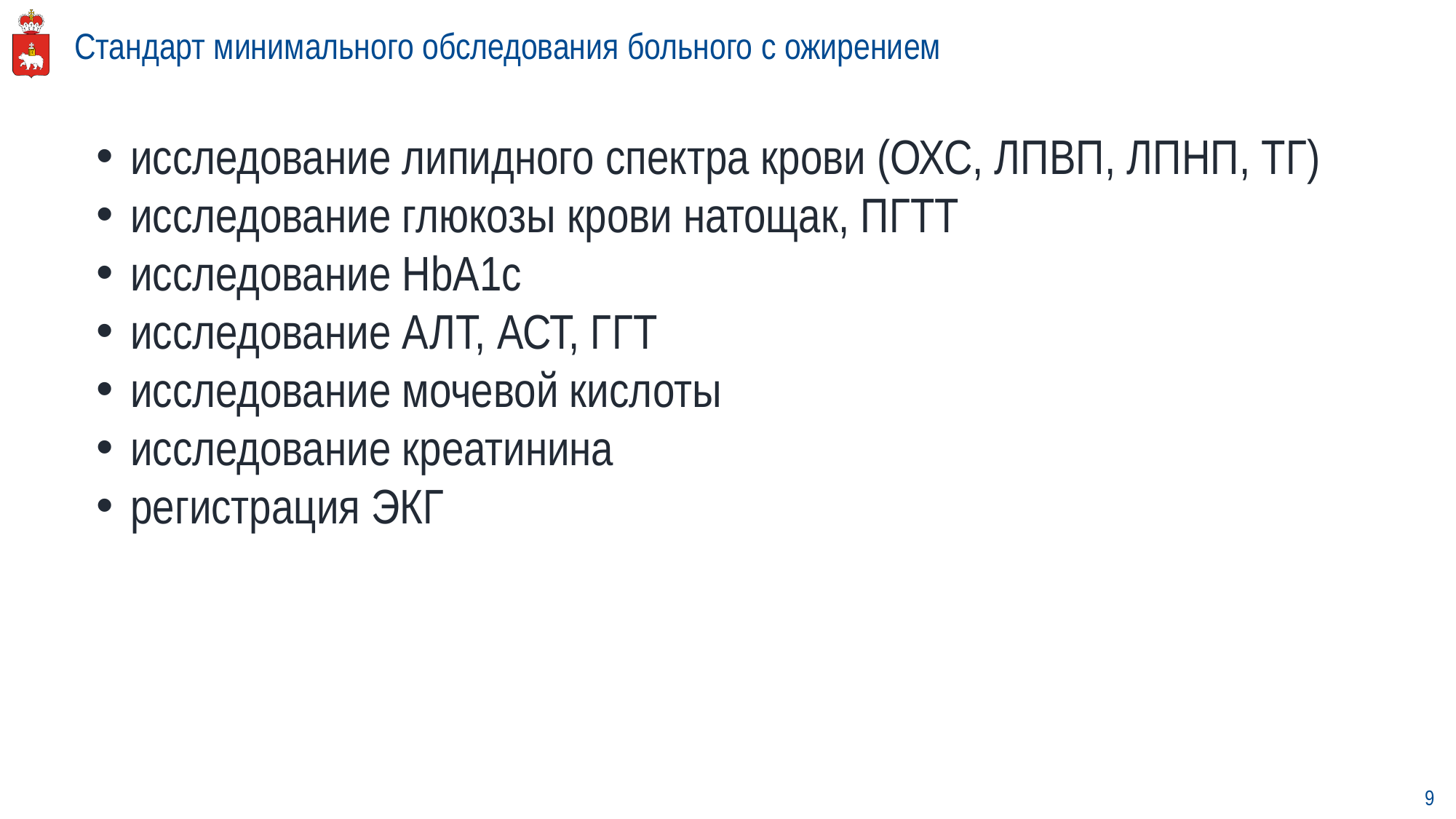

# Стандарт минимального обследования больного с ожирением
исследование липидного спектра крови (ОХС, ЛПВП, ЛПНП, ТГ)
исследование глюкозы крови натощак, ПГТТ
исследование HbA1c
исследование АЛТ, АСТ, ГГТ
исследование мочевой кислоты
исследование креатинина
регистрация ЭКГ
9